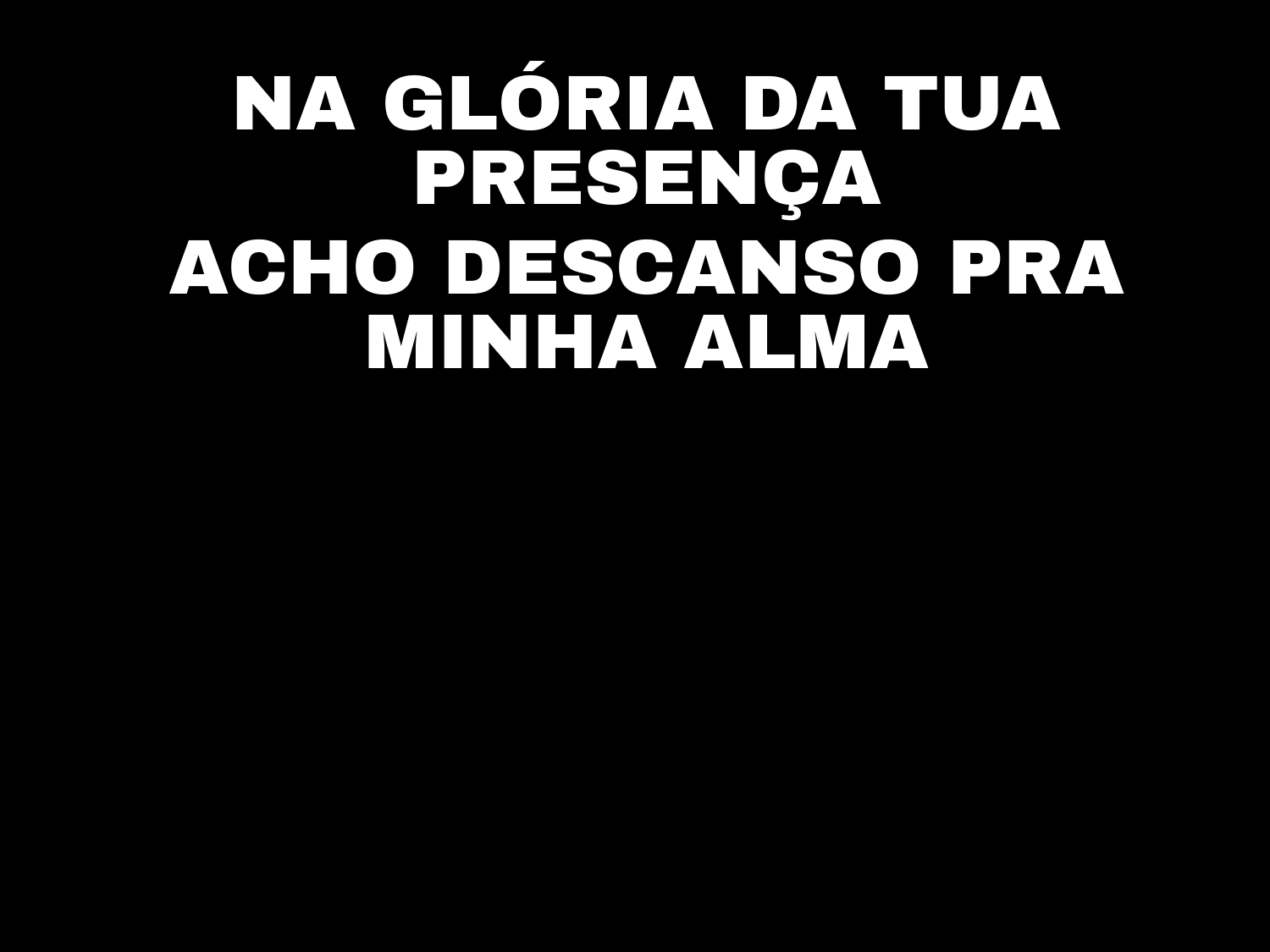

NA GLÓRIA DA TUA PRESENÇA
ACHO DESCANSO PRA MINHA ALMA